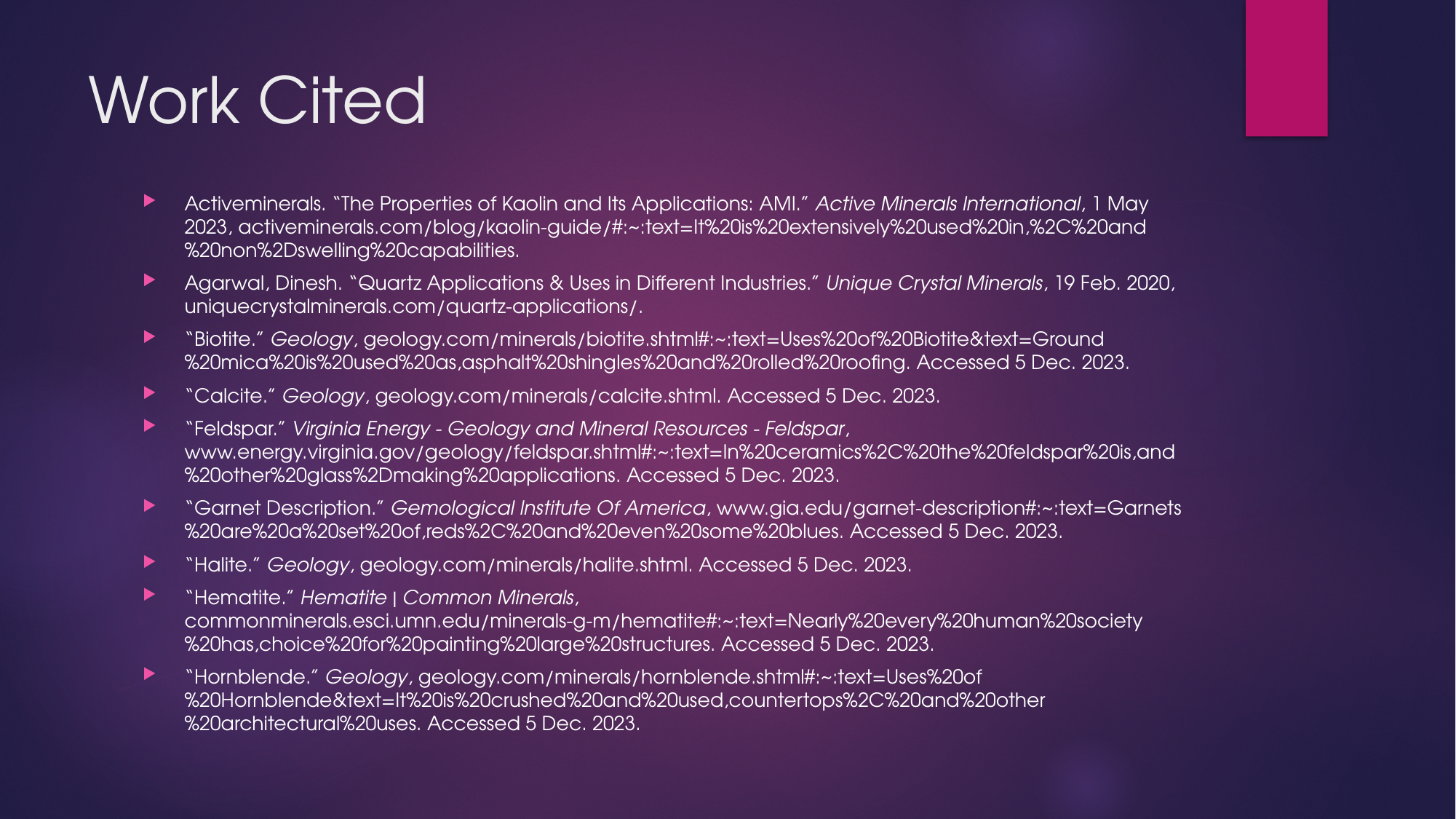

# Work Cited
Activeminerals. “The Properties of Kaolin and Its Applications: AMI.” Active Minerals International, 1 May 2023, activeminerals.com/blog/kaolin-guide/#:~:text=It%20is%20extensively%20used%20in,%2C%20and%20non%2Dswelling%20capabilities.
Agarwal, Dinesh. “Quartz Applications & Uses in Different Industries.” Unique Crystal Minerals, 19 Feb. 2020, uniquecrystalminerals.com/quartz-applications/.
“Biotite.” Geology, geology.com/minerals/biotite.shtml#:~:text=Uses%20of%20Biotite&text=Ground%20mica%20is%20used%20as,asphalt%20shingles%20and%20rolled%20roofing. Accessed 5 Dec. 2023.
“Calcite.” Geology, geology.com/minerals/calcite.shtml. Accessed 5 Dec. 2023.
“Feldspar.” Virginia Energy - Geology and Mineral Resources - Feldspar, www.energy.virginia.gov/geology/feldspar.shtml#:~:text=In%20ceramics%2C%20the%20feldspar%20is,and%20other%20glass%2Dmaking%20applications. Accessed 5 Dec. 2023.
“Garnet Description.” Gemological Institute Of America, www.gia.edu/garnet-description#:~:text=Garnets%20are%20a%20set%20of,reds%2C%20and%20even%20some%20blues. Accessed 5 Dec. 2023.
“Halite.” Geology, geology.com/minerals/halite.shtml. Accessed 5 Dec. 2023.
“Hematite.” Hematite | Common Minerals, commonminerals.esci.umn.edu/minerals-g-m/hematite#:~:text=Nearly%20every%20human%20society%20has,choice%20for%20painting%20large%20structures. Accessed 5 Dec. 2023.
“Hornblende.” Geology, geology.com/minerals/hornblende.shtml#:~:text=Uses%20of%20Hornblende&text=It%20is%20crushed%20and%20used,countertops%2C%20and%20other%20architectural%20uses. Accessed 5 Dec. 2023.